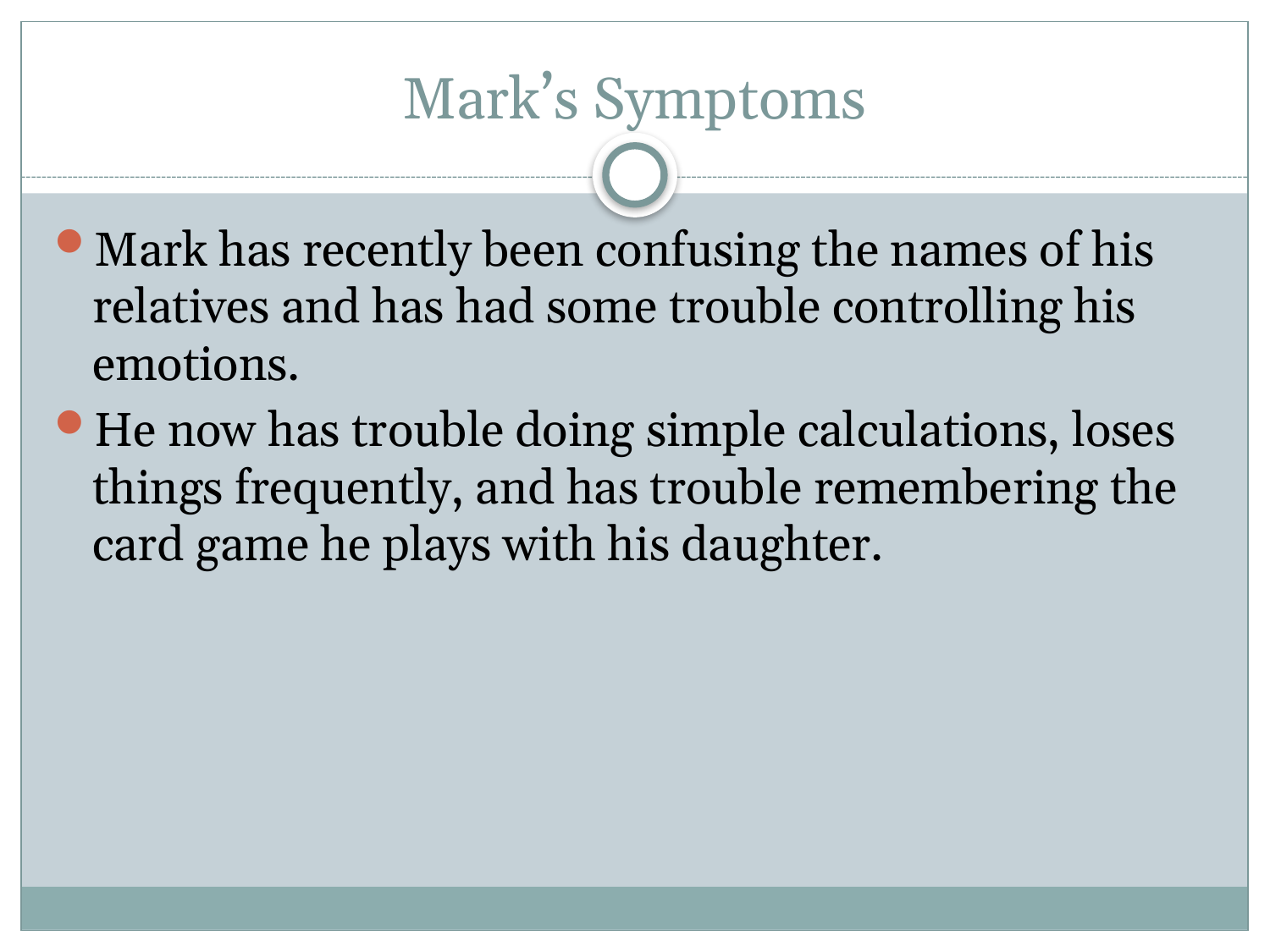

# Mark’s Symptoms
Mark has recently been confusing the names of his relatives and has had some trouble controlling his emotions.
He now has trouble doing simple calculations, loses things frequently, and has trouble remembering the card game he plays with his daughter.